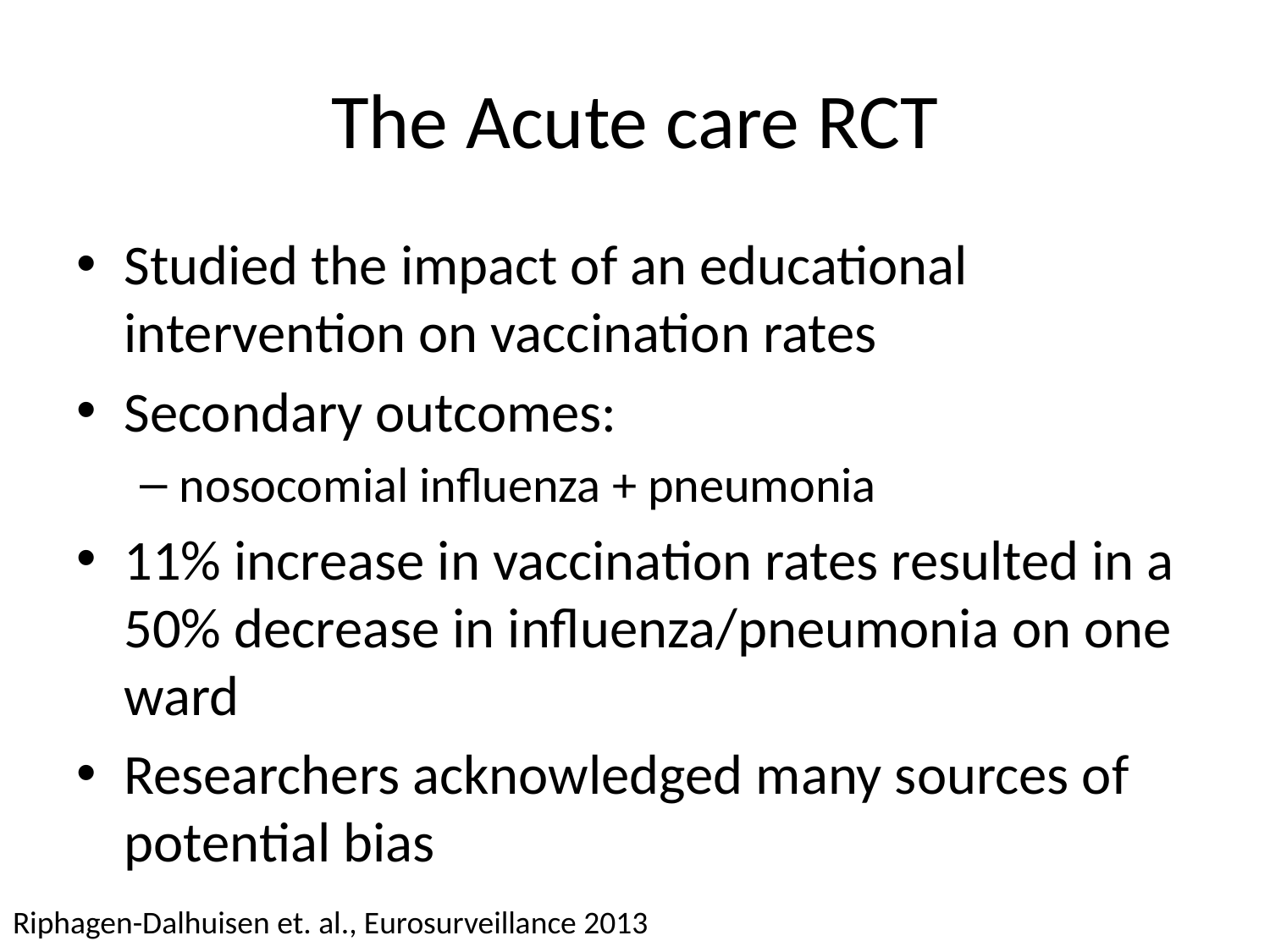

# The Acute care RCT
Studied the impact of an educational intervention on vaccination rates
Secondary outcomes:
nosocomial influenza + pneumonia
11% increase in vaccination rates resulted in a 50% decrease in influenza/pneumonia on one ward
Researchers acknowledged many sources of potential bias
Riphagen-Dalhuisen et. al., Eurosurveillance 2013